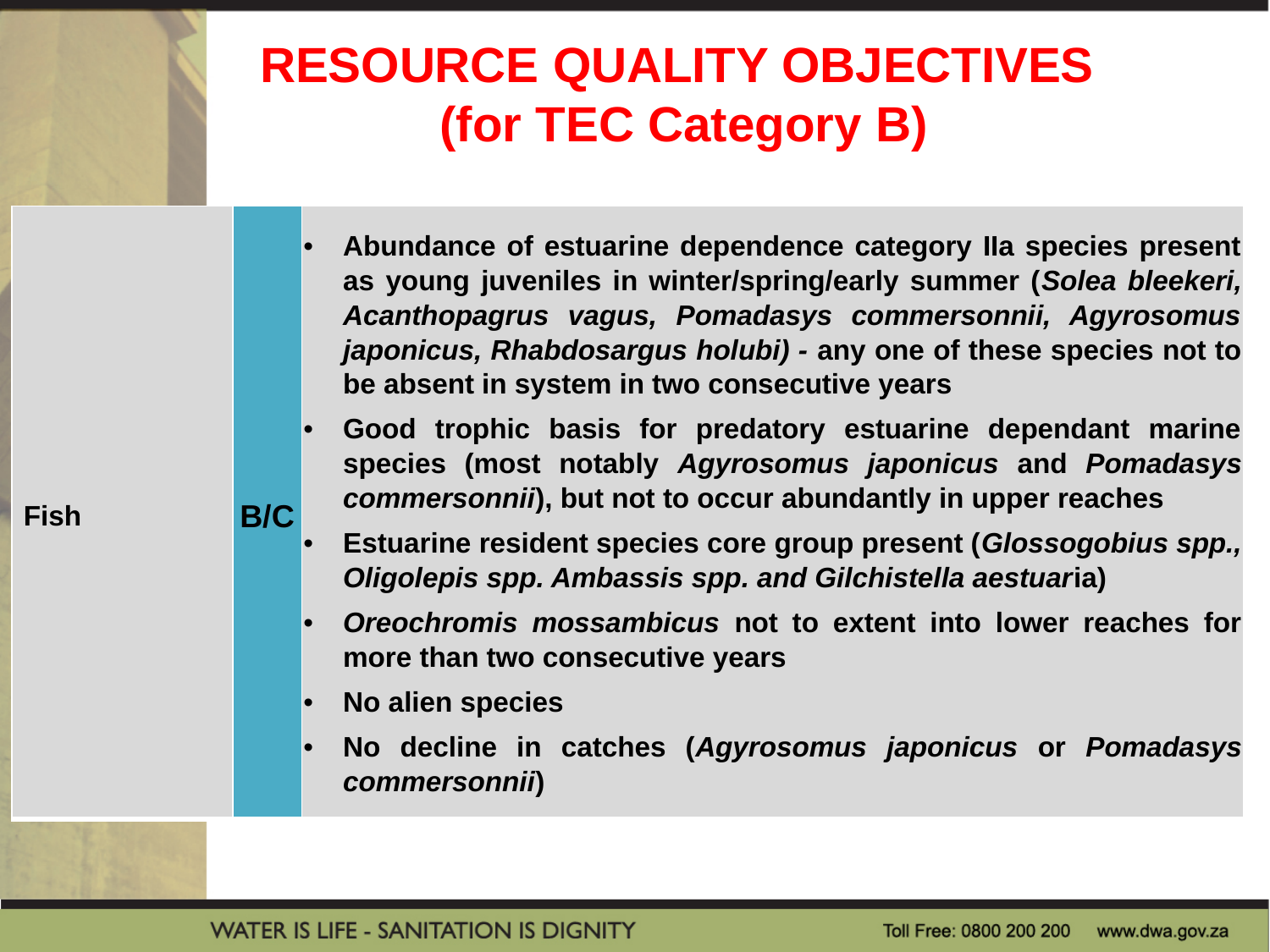

RESOURCE QUALITY OBJECTIVES
(for TEC Category B)
| Fish | B/C | Abundance of estuarine dependence category IIa species present as young juveniles in winter/spring/early summer (Solea bleekeri, Acanthopagrus vagus, Pomadasys commersonnii, Agyrosomus japonicus, Rhabdosargus holubi) - any one of these species not to be absent in system in two consecutive years Good trophic basis for predatory estuarine dependant marine species (most notably Agyrosomus japonicus and Pomadasys commersonnii), but not to occur abundantly in upper reaches Estuarine resident species core group present (Glossogobius spp., Oligolepis spp. Ambassis spp. and Gilchistella aestuaria) Oreochromis mossambicus not to extent into lower reaches for more than two consecutive years No alien species No decline in catches (Agyrosomus japonicus or Pomadasys commersonnii) |
| --- | --- | --- |